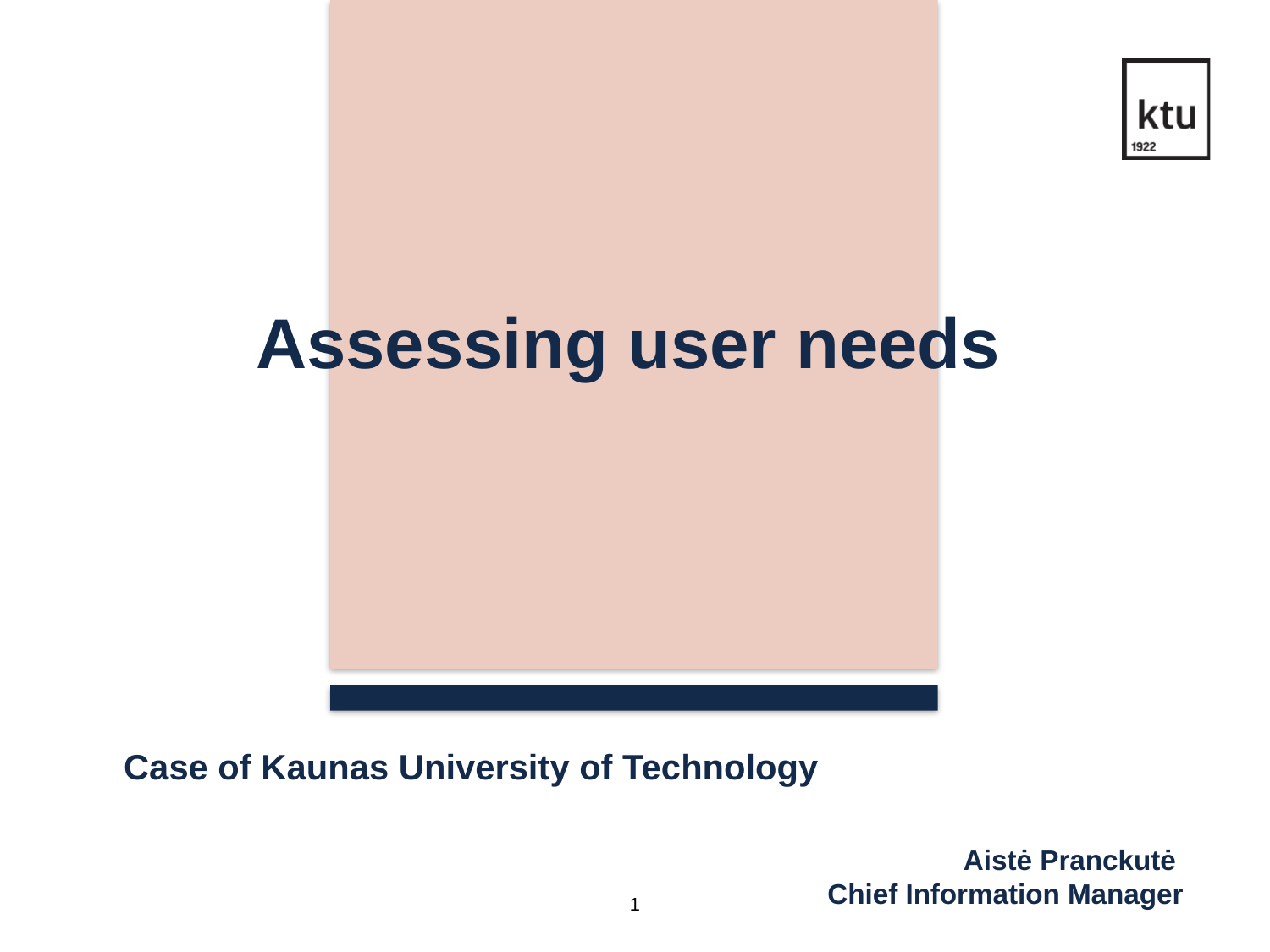

Assessing user needs
Case of Kaunas University of Technology

Aistė Pranckutė
Chief Information Manager